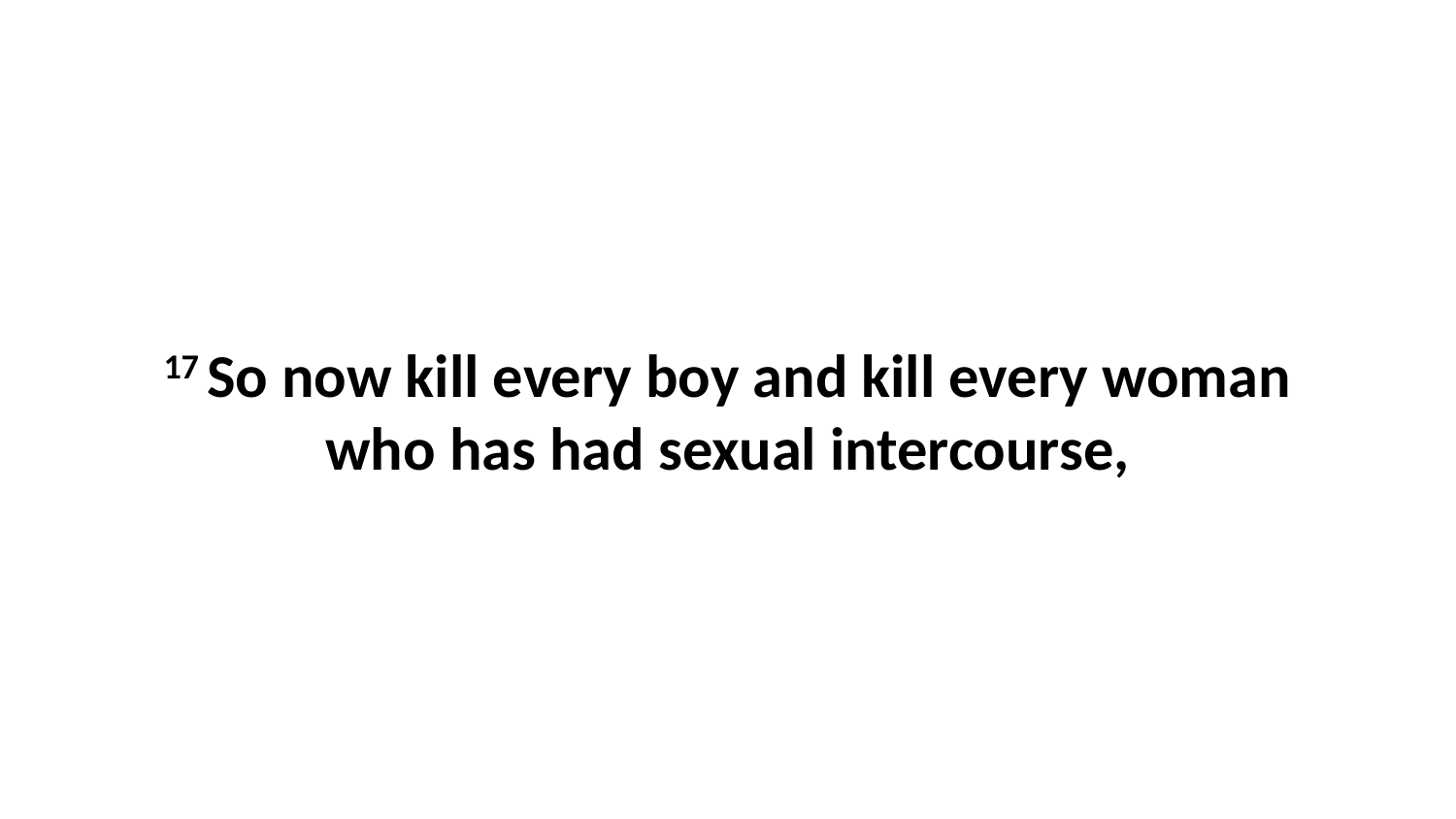

17 So now kill every boy and kill every woman who has had sexual intercourse,